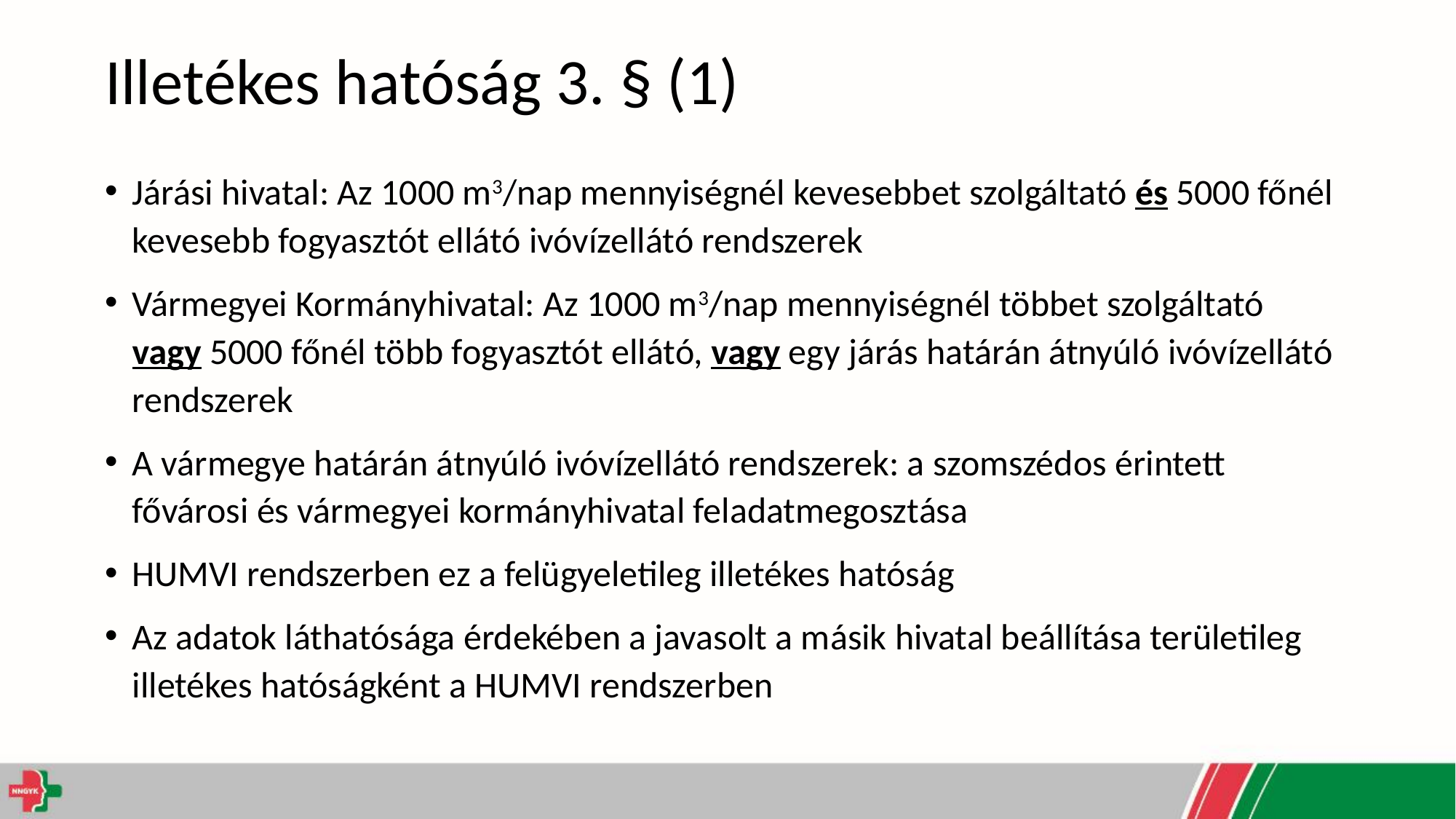

# Illetékes hatóság 3. § (1)
Járási hivatal: Az 1000 m3/nap mennyiségnél kevesebbet szolgáltató és 5000 főnél kevesebb fogyasztót ellátó ivóvízellátó rendszerek
Vármegyei Kormányhivatal: Az 1000 m3/nap mennyiségnél többet szolgáltató vagy 5000 főnél több fogyasztót ellátó, vagy egy járás határán átnyúló ivóvízellátó rendszerek
A vármegye határán átnyúló ivóvízellátó rendszerek: a szomszédos érintett fővárosi és vármegyei kormányhivatal feladatmegosztása
HUMVI rendszerben ez a felügyeletileg illetékes hatóság
Az adatok láthatósága érdekében a javasolt a másik hivatal beállítása területileg illetékes hatóságként a HUMVI rendszerben